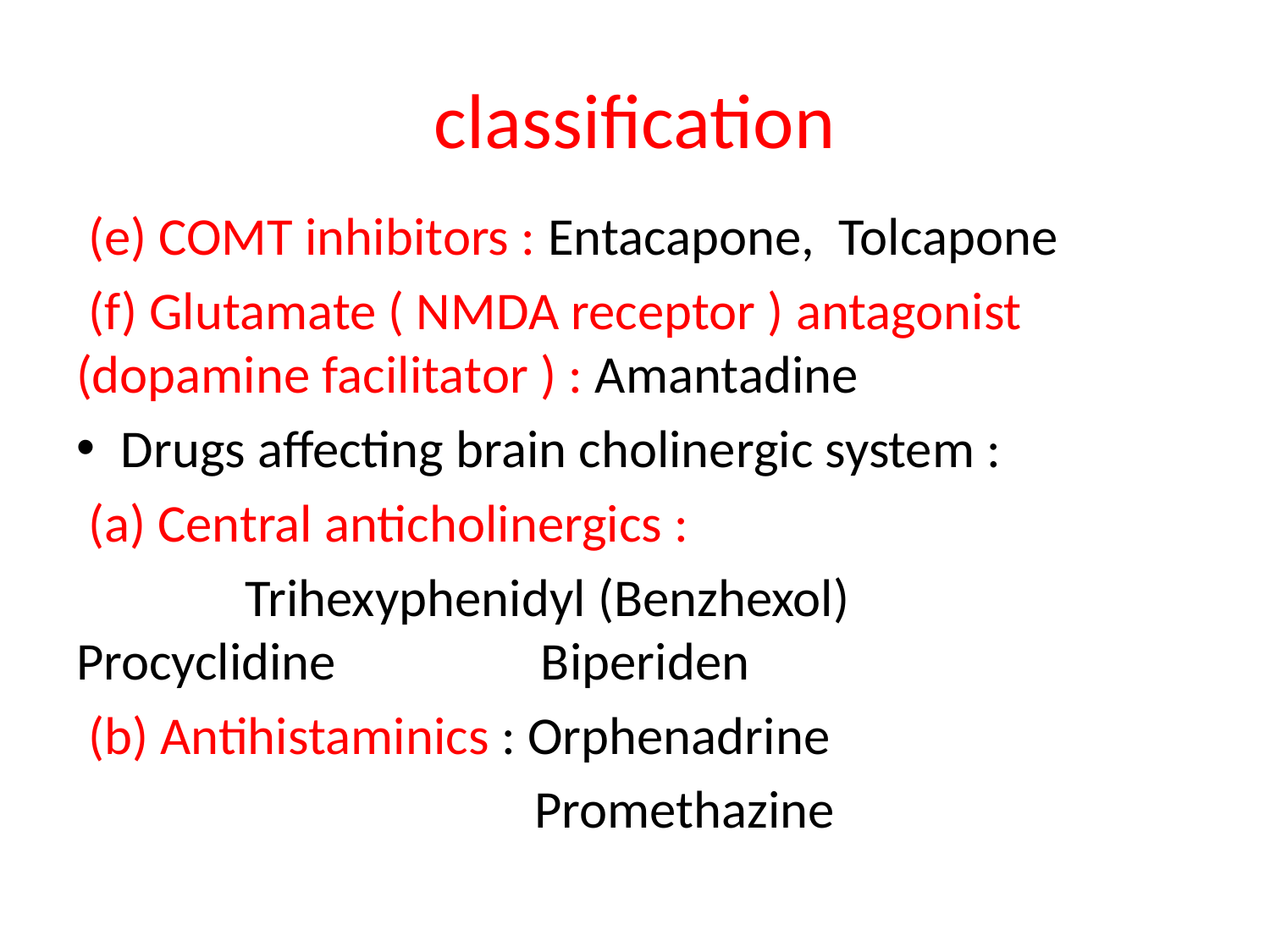

# classification
 (e) COMT inhibitors : Entacapone,  Tolcapone
 (f) Glutamate ( NMDA receptor ) antagonist  	(dopamine facilitator ) : Amantadine
Drugs affecting brain cholinergic system :
 (a) Central anticholinergics :
              Trihexyphenidyl (Benzhexol)   	 	Procyclidine                 Biperiden
 (b) Antihistaminics : Orphenadrine
                                      Promethazine